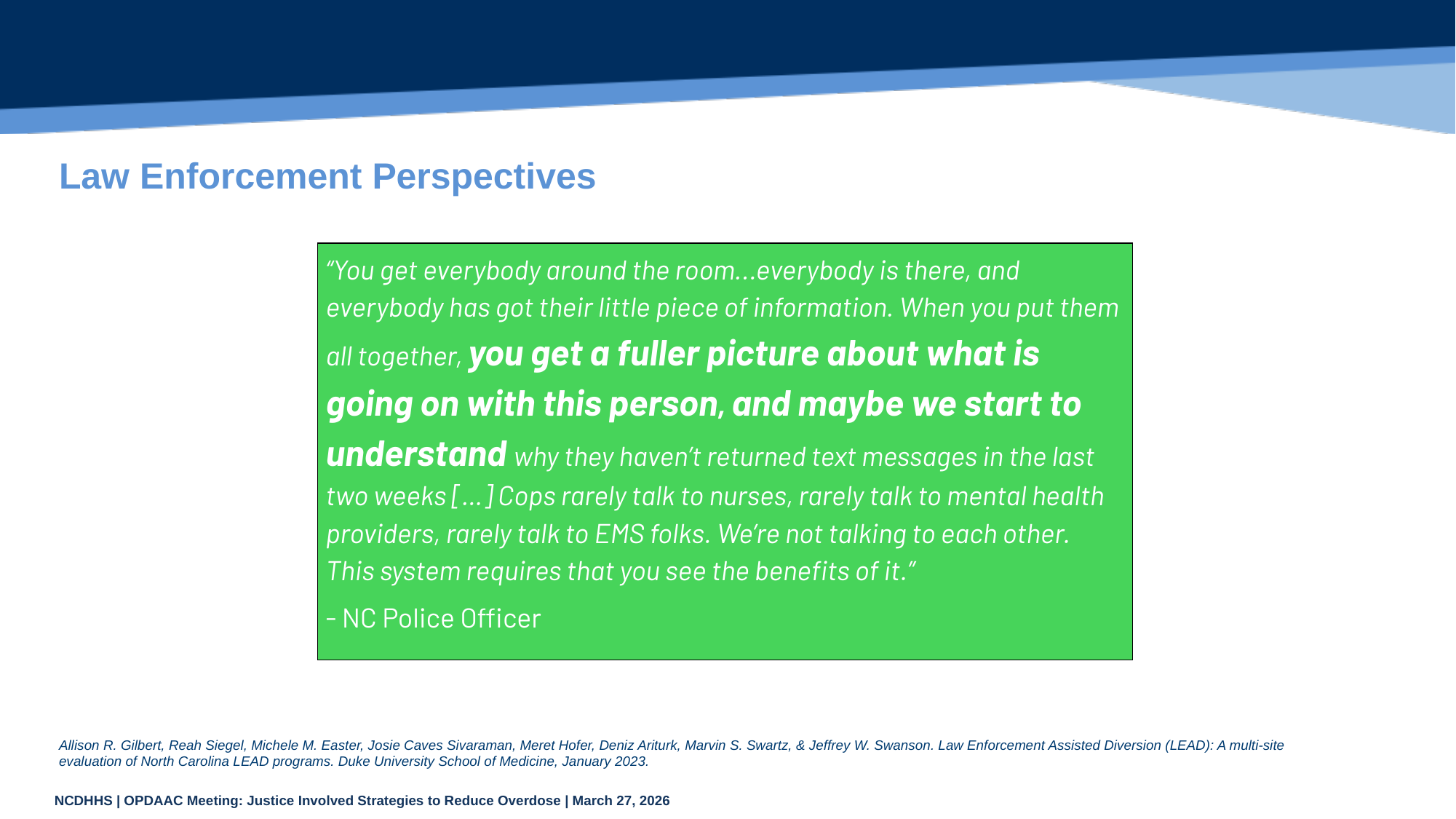

# Law Enforcement Perspectives
“You get everybody around the room...everybody is there, and everybody has got their little piece of information. When you put them all together, you get a fuller picture about what is going on with this person, and maybe we start to understand why they haven’t returned text messages in the last two weeks […] Cops rarely talk to nurses, rarely talk to mental health providers, rarely talk to EMS folks. We’re not talking to each other. This system requires that you see the benefits of it.”
- NC Police Officer
Allison R. Gilbert, Reah Siegel, Michele M. Easter, Josie Caves Sivaraman, Meret Hofer, Deniz Ariturk, Marvin S. Swartz, & Jeffrey W. Swanson. Law Enforcement Assisted Diversion (LEAD): A multi-site evaluation of North Carolina LEAD programs. Duke University School of Medicine, January 2023.